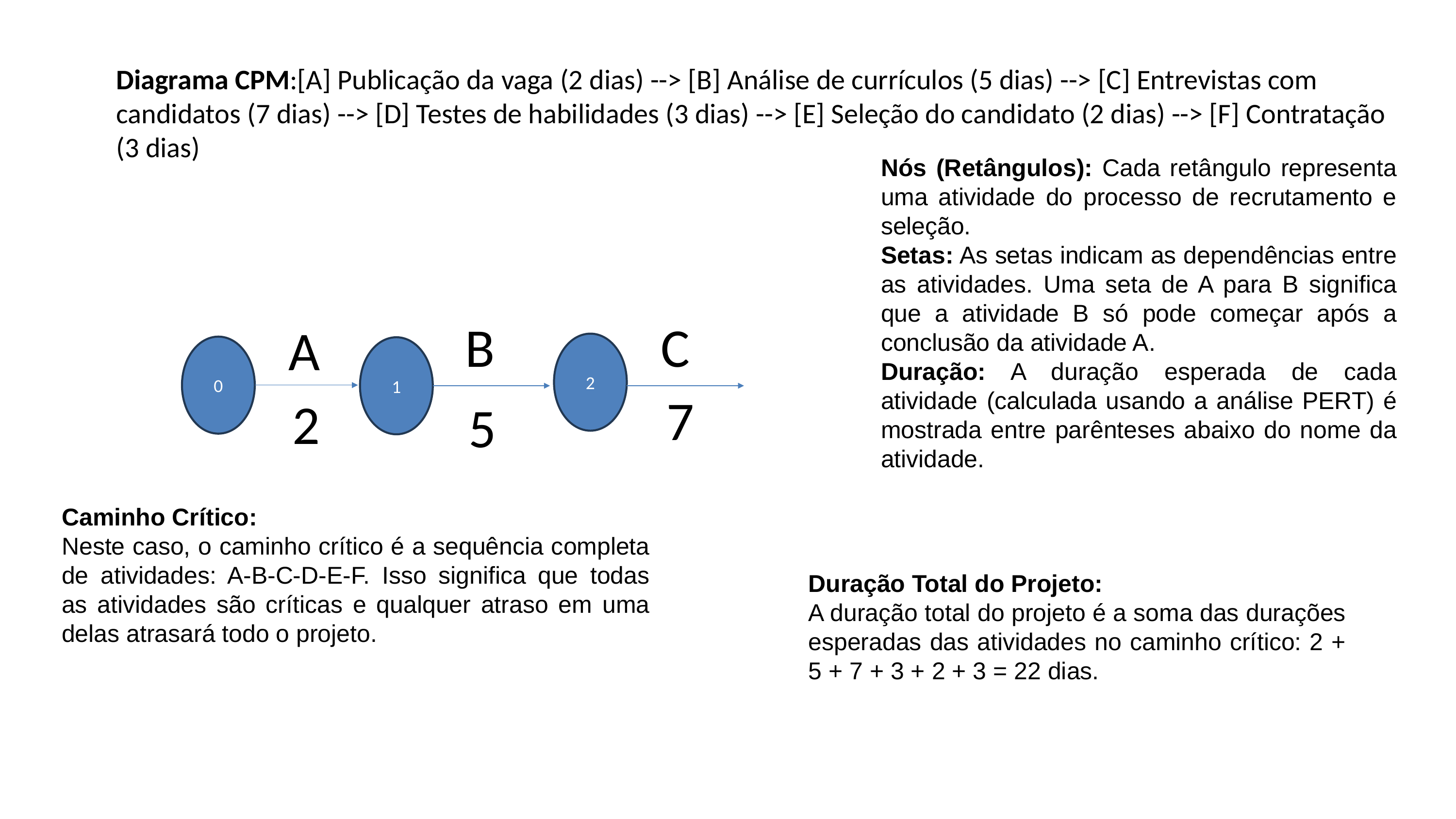

Diagrama CPM:[A] Publicação da vaga (2 dias) --> [B] Análise de currículos (5 dias) --> [C] Entrevistas com candidatos (7 dias) --> [D] Testes de habilidades (3 dias) --> [E] Seleção do candidato (2 dias) --> [F] Contratação (3 dias)
Nós (Retângulos): Cada retângulo representa uma atividade do processo de recrutamento e seleção.
Setas: As setas indicam as dependências entre as atividades. Uma seta de A para B significa que a atividade B só pode começar após a conclusão da atividade A.
Duração: A duração esperada de cada atividade (calculada usando a análise PERT) é mostrada entre parênteses abaixo do nome da atividade.
B
C
A
2
0
1
7
2
5
Caminho Crítico:
Neste caso, o caminho crítico é a sequência completa de atividades: A-B-C-D-E-F. Isso significa que todas as atividades são críticas e qualquer atraso em uma delas atrasará todo o projeto.
Duração Total do Projeto:
A duração total do projeto é a soma das durações esperadas das atividades no caminho crítico: 2 + 5 + 7 + 3 + 2 + 3 = 22 dias.